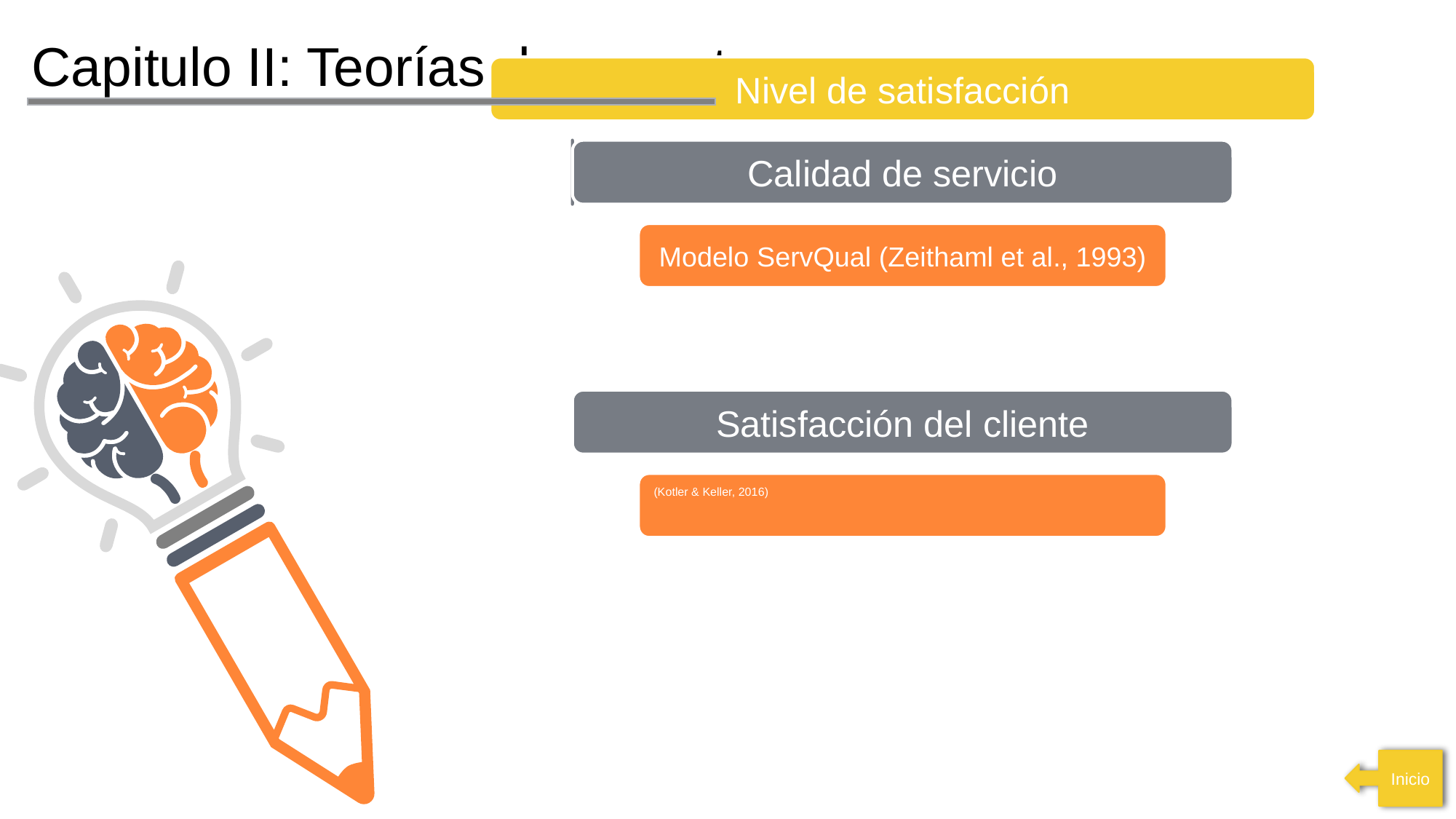

# Capitulo II: Teorías de soporte
Nivel de satisfacción
Calidad de servicio
Satisfacción del cliente
Modelo ServQual (Zeithaml et al., 1993)
(Kotler & Keller, 2016)

Decisiones de compra

Inicio